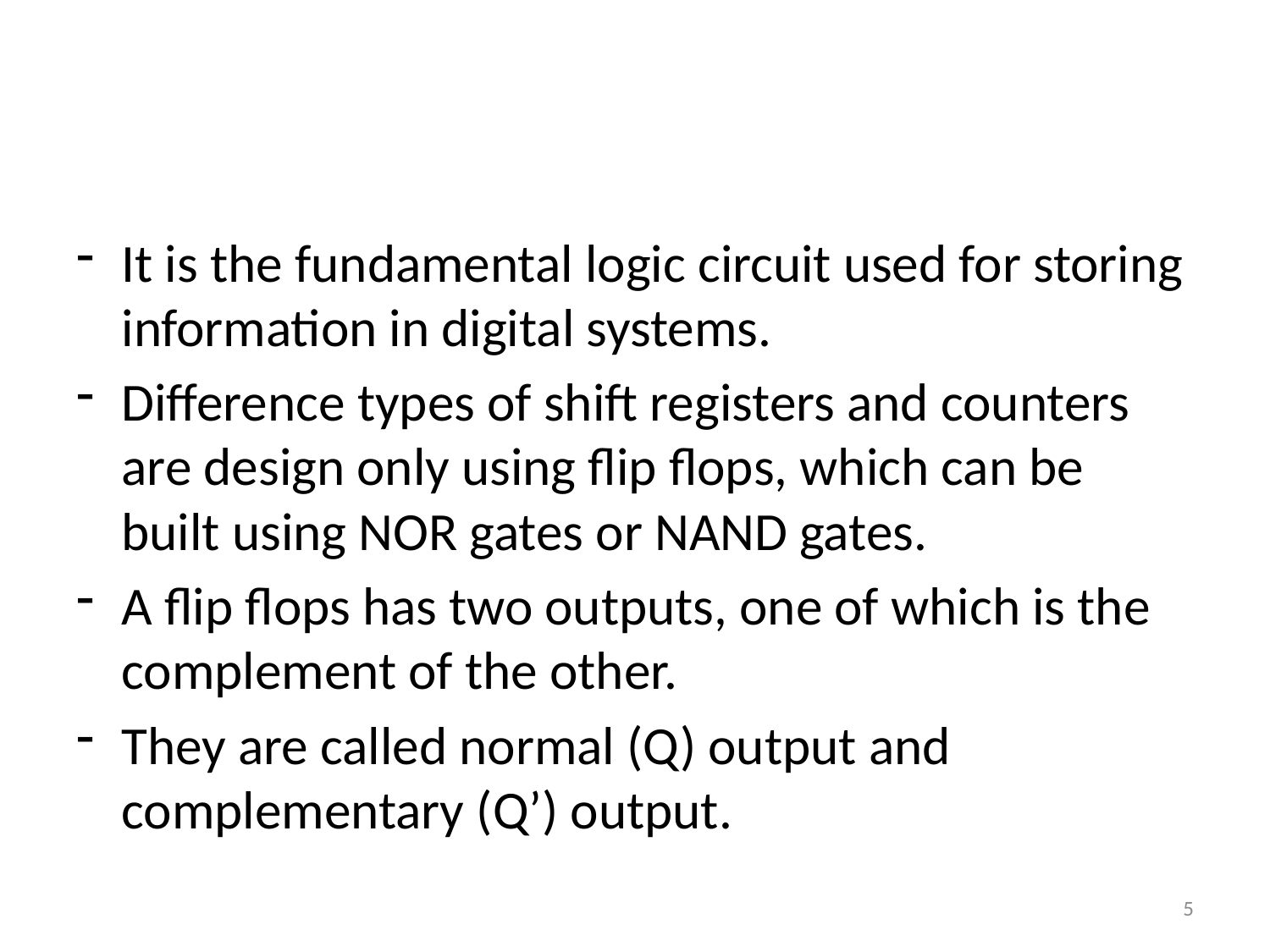

#
It is the fundamental logic circuit used for storing information in digital systems.
Difference types of shift registers and counters are design only using flip flops, which can be built using NOR gates or NAND gates.
A flip flops has two outputs, one of which is the complement of the other.
They are called normal (Q) output and complementary (Q’) output.
5